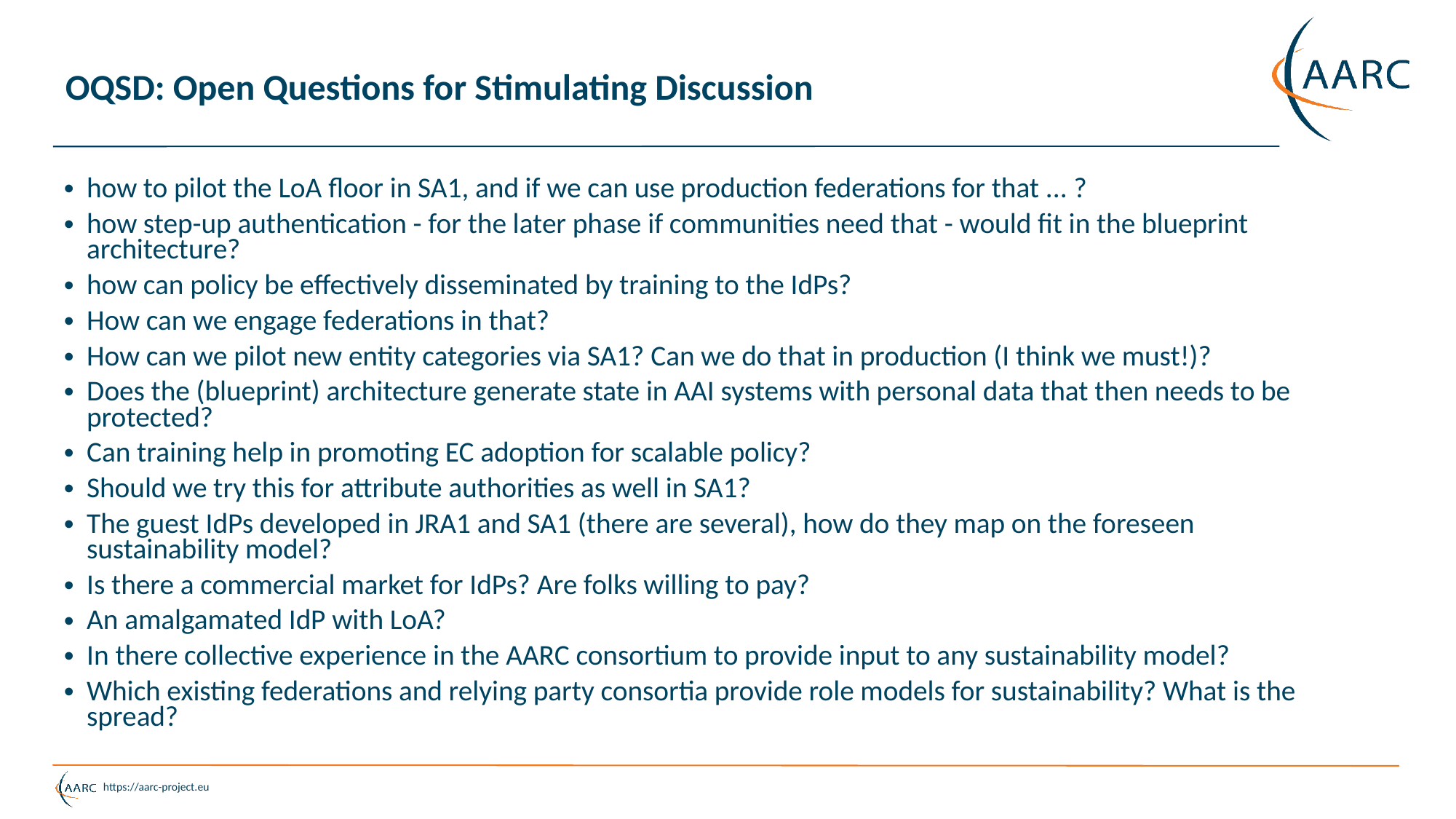

# OQSD: Open Questions for Stimulating Discussion
how to pilot the LoA floor in SA1, and if we can use production federations for that ... ?
how step-up authentication - for the later phase if communities need that - would fit in the blueprint architecture?
how can policy be effectively disseminated by training to the IdPs?
How can we engage federations in that?
How can we pilot new entity categories via SA1? Can we do that in production (I think we must!)?
Does the (blueprint) architecture generate state in AAI systems with personal data that then needs to be protected?
Can training help in promoting EC adoption for scalable policy?
Should we try this for attribute authorities as well in SA1?
The guest IdPs developed in JRA1 and SA1 (there are several), how do they map on the foreseen sustainability model?
Is there a commercial market for IdPs? Are folks willing to pay?
An amalgamated IdP with LoA?
In there collective experience in the AARC consortium to provide input to any sustainability model?
Which existing federations and relying party consortia provide role models for sustainability? What is the spread?